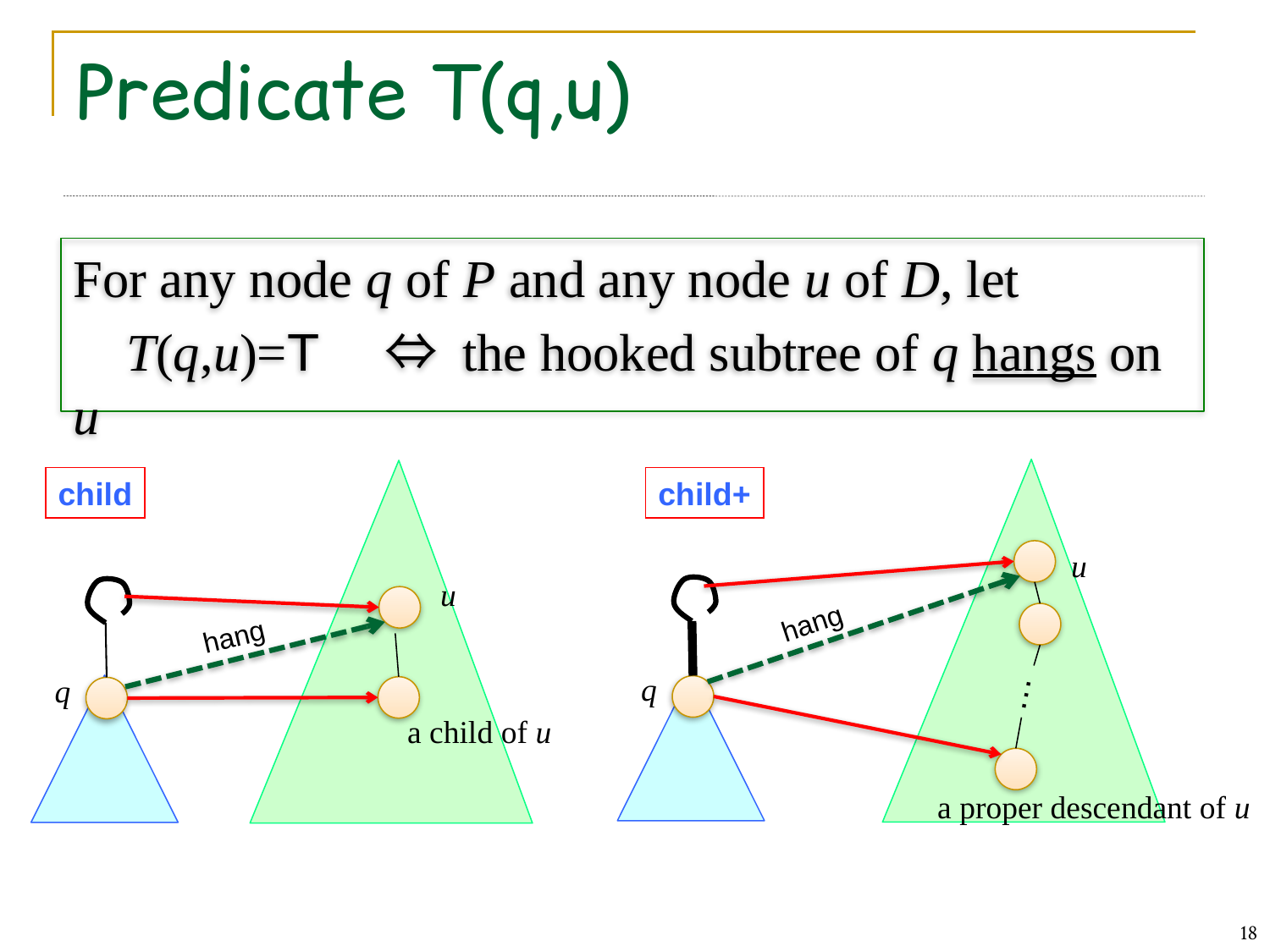

# Predicate T(q,u)
For any node q of P and any node u of D, let
    T(q,u)=T　⇔ the hooked subtree of q hangs on u

u

…

q

child+
a proper descendant of u

u

q

child
a child of u
hang
hang
18